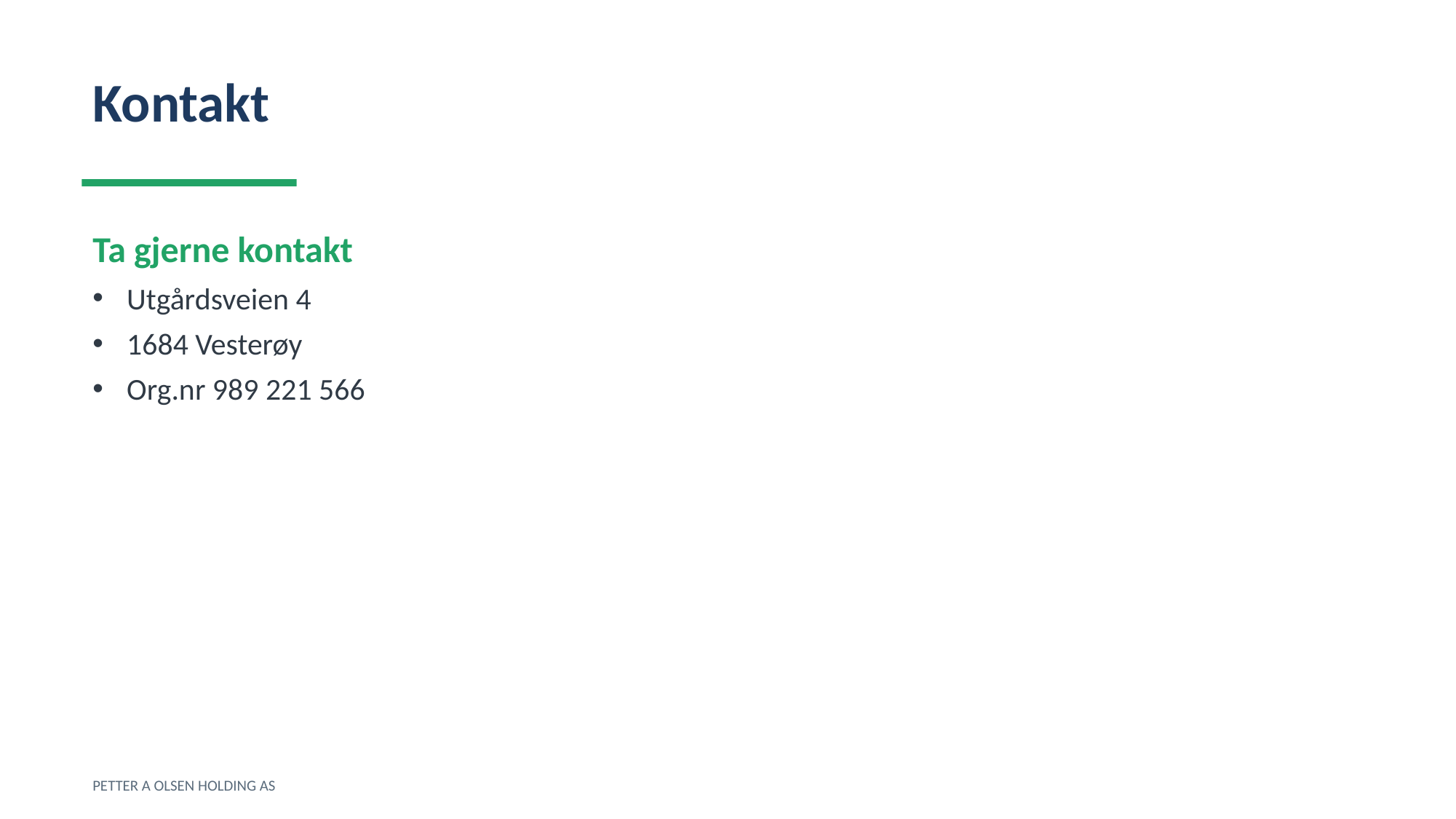

Kontakt

Ta gjerne kontakt
Utgårdsveien 4
1684 Vesterøy
Org.nr 989 221 566
PETTER A OLSEN HOLDING AS